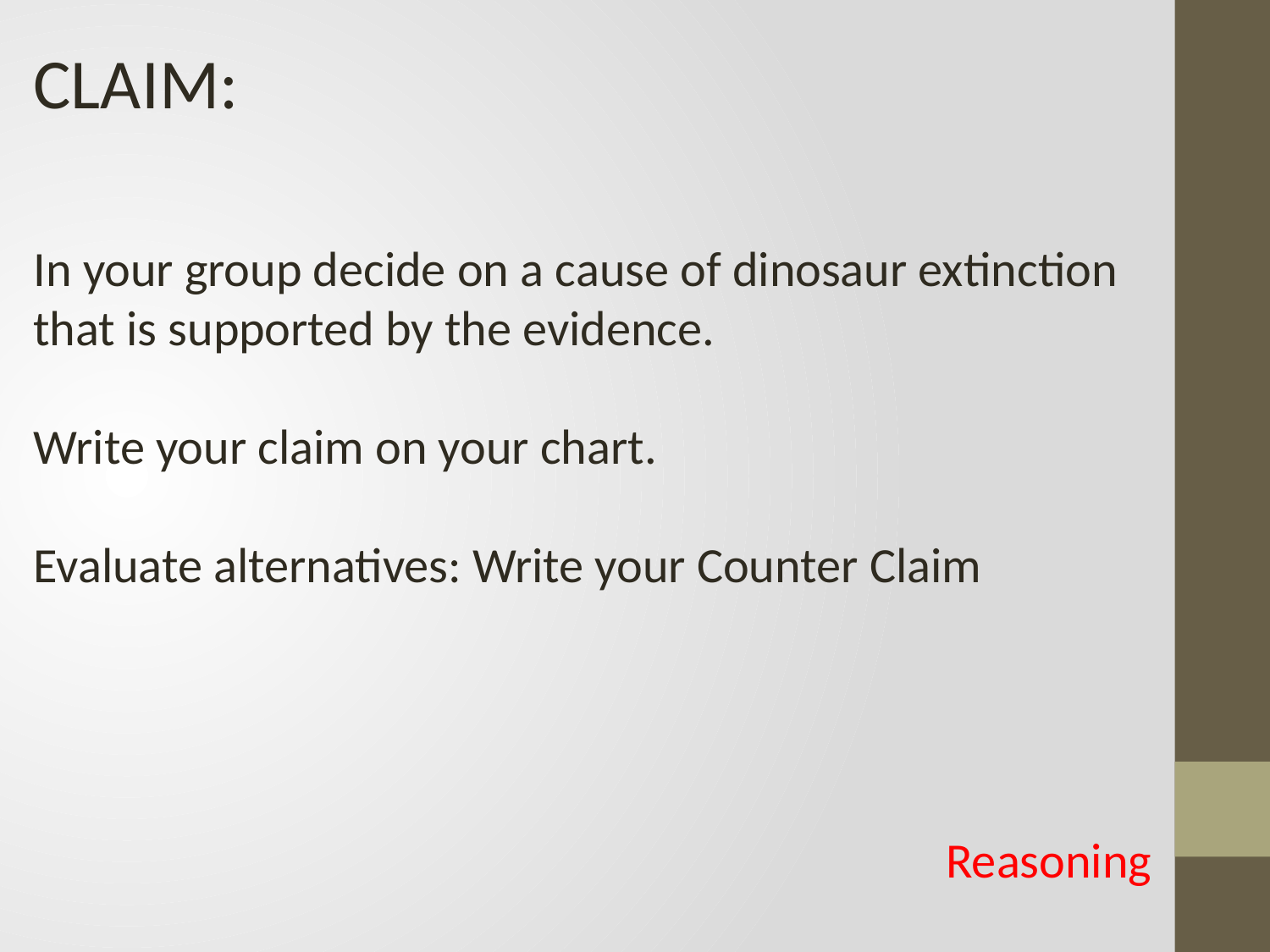

CLAIM:

In your group decide on a cause of dinosaur extinction that is supported by the evidence.

Write your claim on your chart.

Evaluate alternatives: Write your Counter Claim

Reasoning